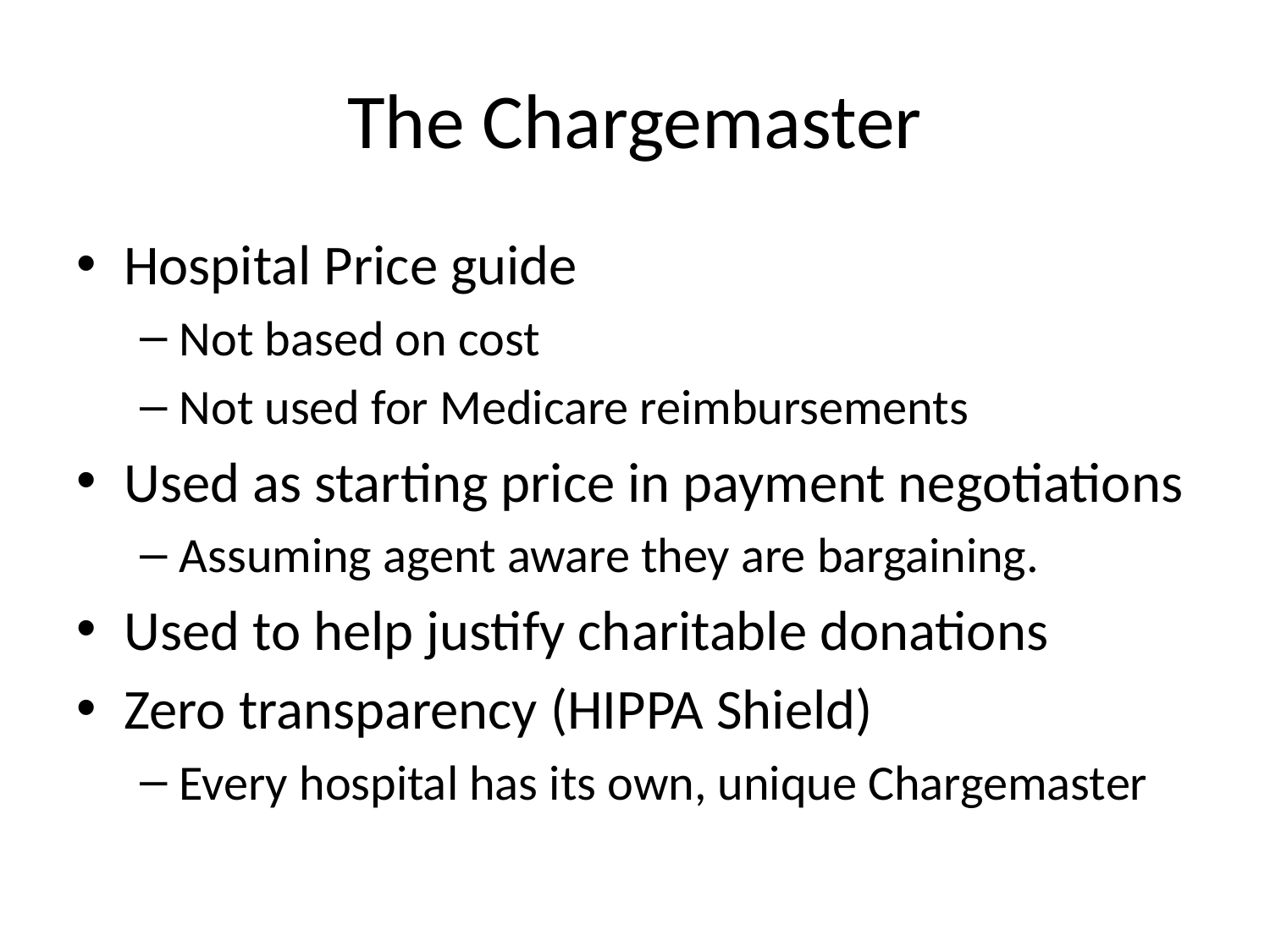

# The Chargemaster
Hospital Price guide
Not based on cost
Not used for Medicare reimbursements
Used as starting price in payment negotiations
Assuming agent aware they are bargaining.
Used to help justify charitable donations
Zero transparency (HIPPA Shield)
Every hospital has its own, unique Chargemaster